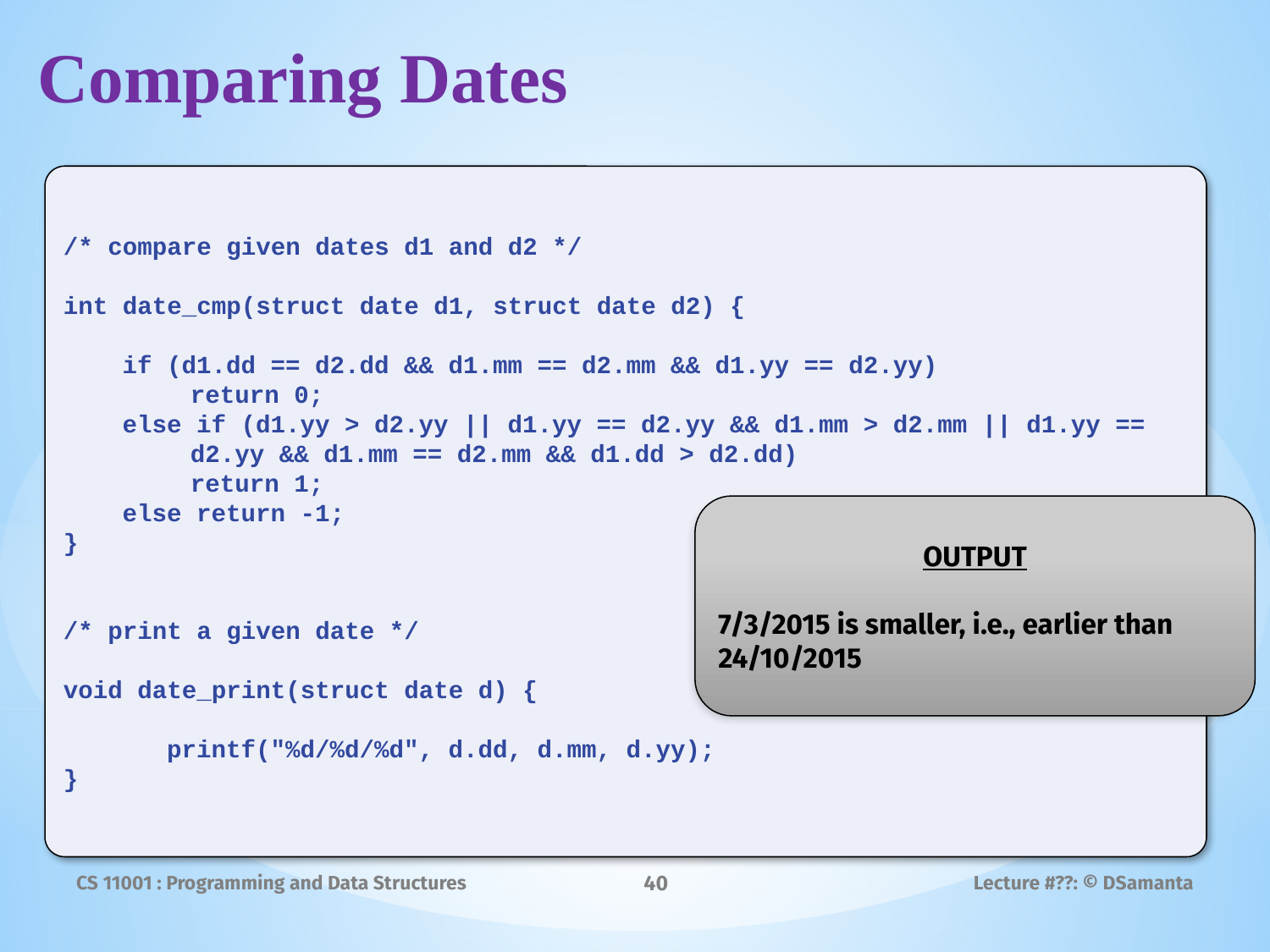

# Comparing Dates
/* compare given dates d1 and d2 */

int date_cmp(struct date d1, struct date d2) {

    if (d1.dd == d2.dd && d1.mm == d2.mm && d1.yy == d2.yy)
       	return 0;
    else if (d1.yy > d2.yy || d1.yy == d2.yy && d1.mm > d2.mm || d1.yy == 	d2.yy && d1.mm == d2.mm && d1.dd > d2.dd)
	return 1;
    else return -1;
}

/* print a given date */

void date_print(struct date d) {

       printf("%d/%d/%d", d.dd, d.mm, d.yy);
}
OUTPUT

7/3/2015 is smaller, i.e., earlier than 24/10/2015
CS 11001 : Programming and Data Structures
40
Lecture #??: © DSamanta